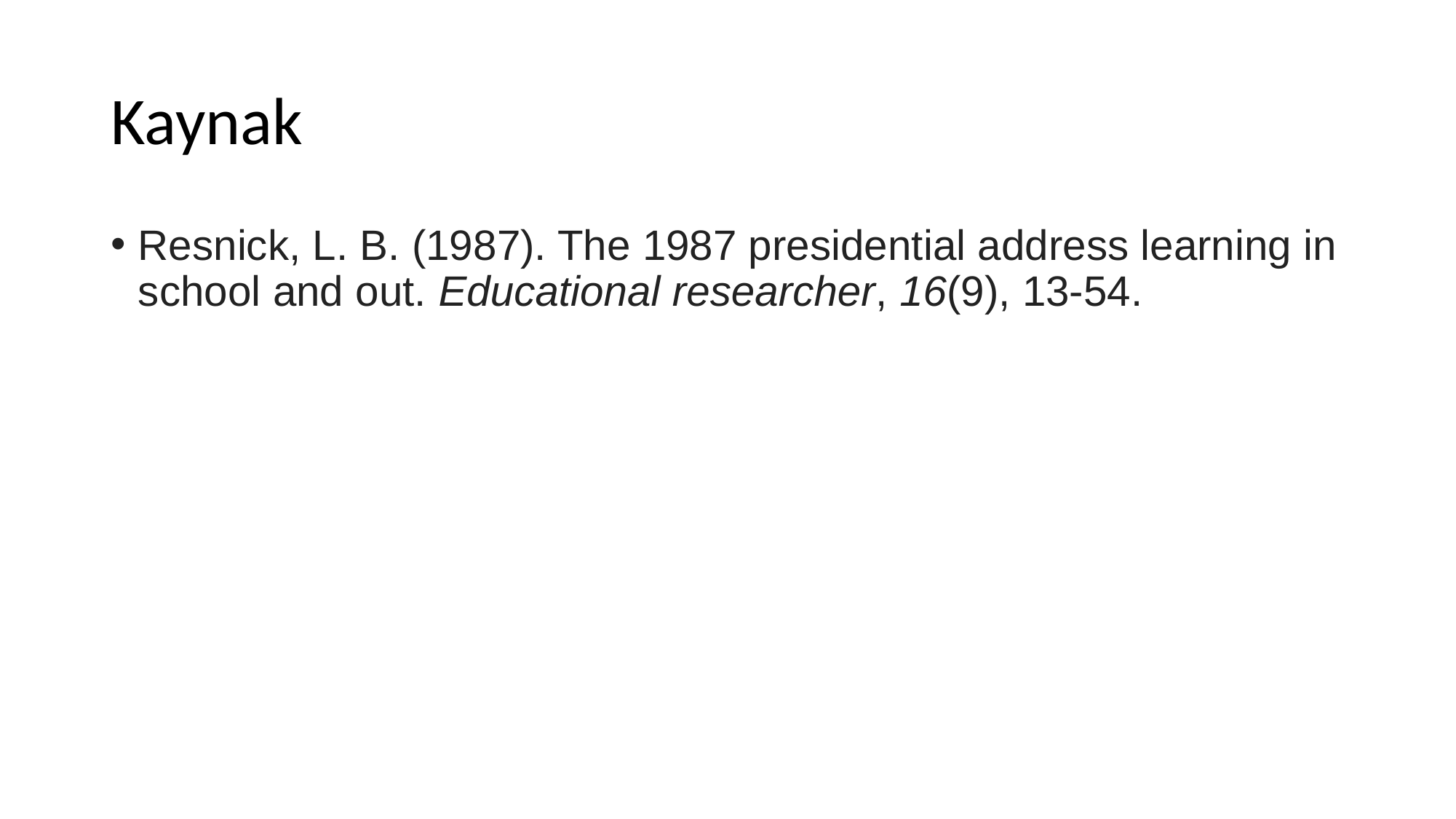

# Kaynak
Resnick, L. B. (1987). The 1987 presidential address learning in school and out. Educational researcher, 16(9), 13-54.